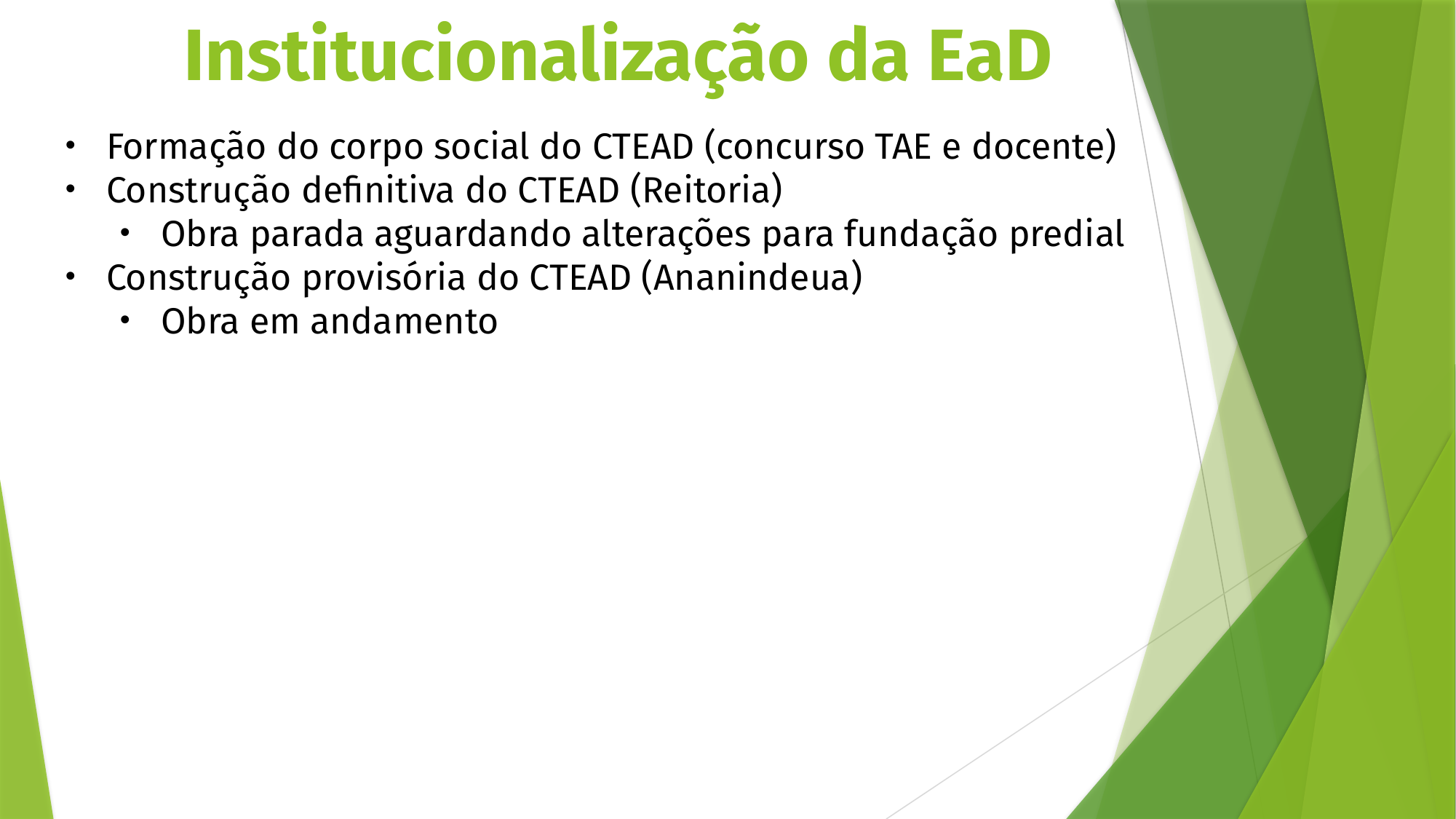

Institucionalização da EaD
Formação do corpo social do CTEAD (concurso TAE e docente)
Construção definitiva do CTEAD (Reitoria)
Obra parada aguardando alterações para fundação predial
Construção provisória do CTEAD (Ananindeua)
Obra em andamento